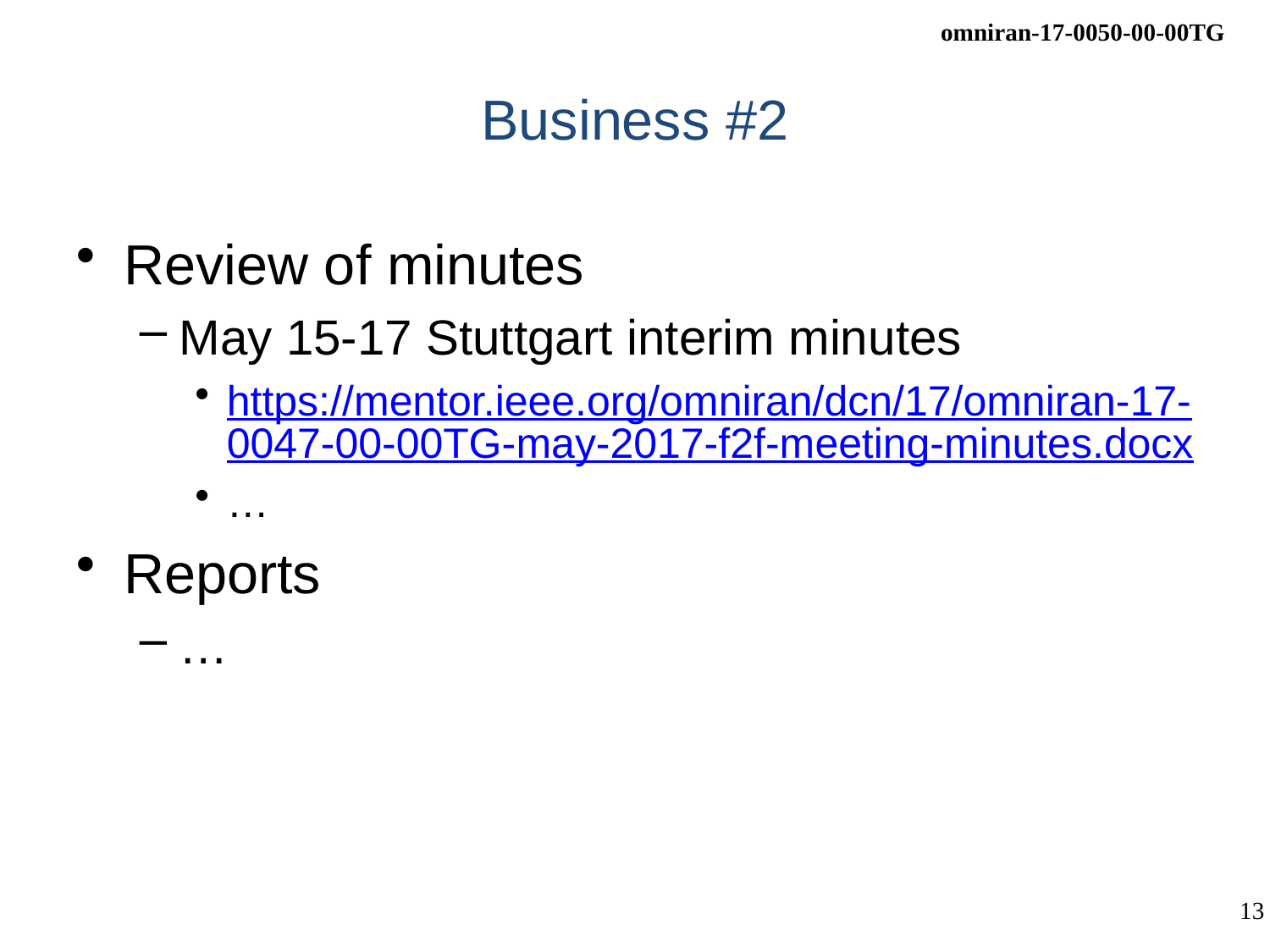

# Business #2
Review of minutes
May 15-17 Stuttgart interim minutes
https://mentor.ieee.org/omniran/dcn/17/omniran-17-0047-00-00TG-may-2017-f2f-meeting-minutes.docx
…
Reports
…